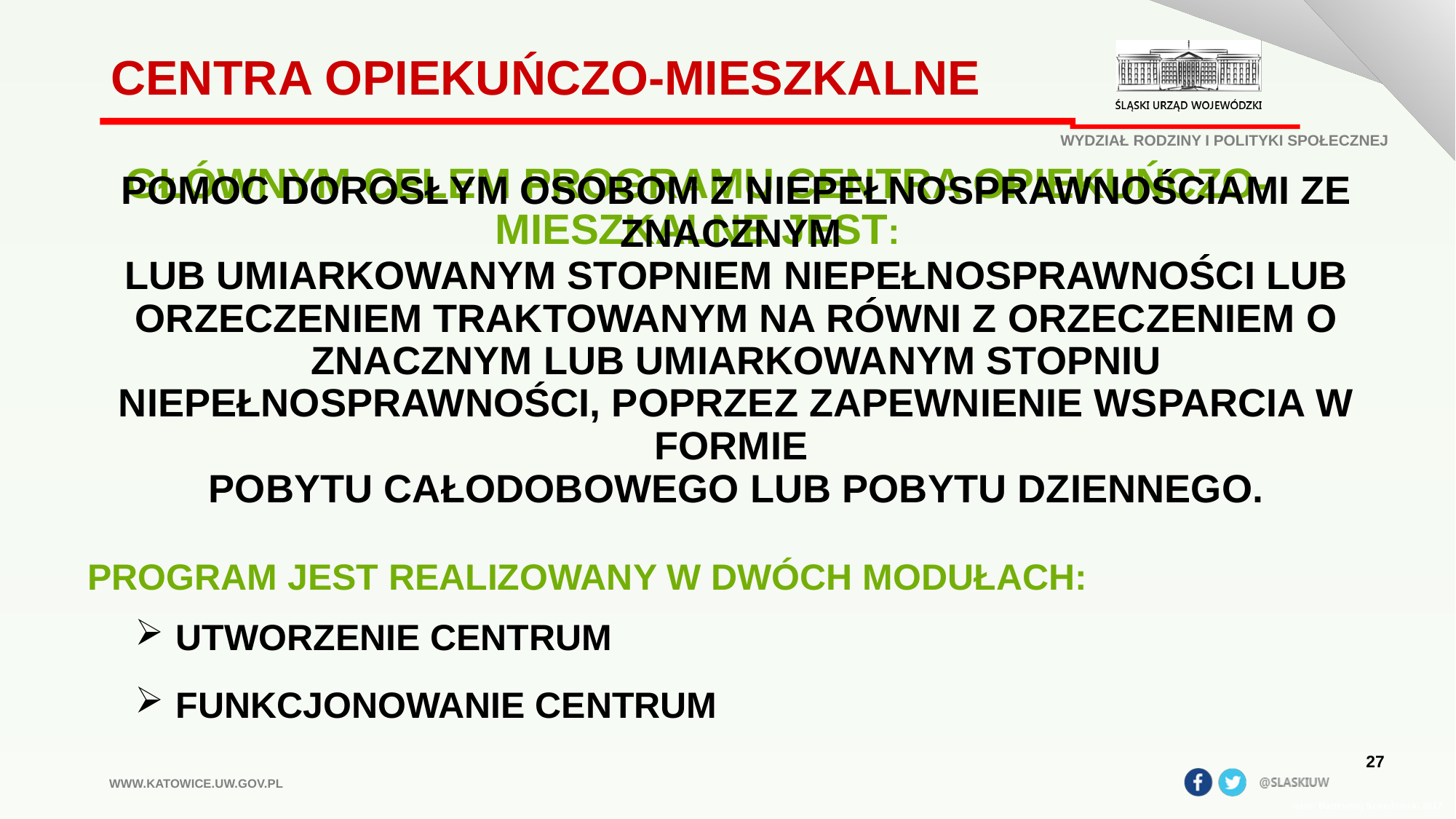

Centra opiekuńczo-mieszkalne
WYDZIAŁ RODZINY I POLITYKI SPOŁECZNEJ
głównym celem programu centra opiekuńczo-mieszkalne jest:
# pomoc dorosłym osobom z niepełnosprawnościami ze znacznym lub umiarkowanym stopniem niepełnosprawności lub orzeczeniem traktowanym na równi z orzeczeniem o znacznym lub umiarkowanym stopniu niepełnosprawności, poprzez zapewnienie wsparcia w formie pobytu całodobowego lub pobytu dziennego.

program jest realizowany w dwóch modułach:
utworzenie centrum
funkcjonowanie centrum
27